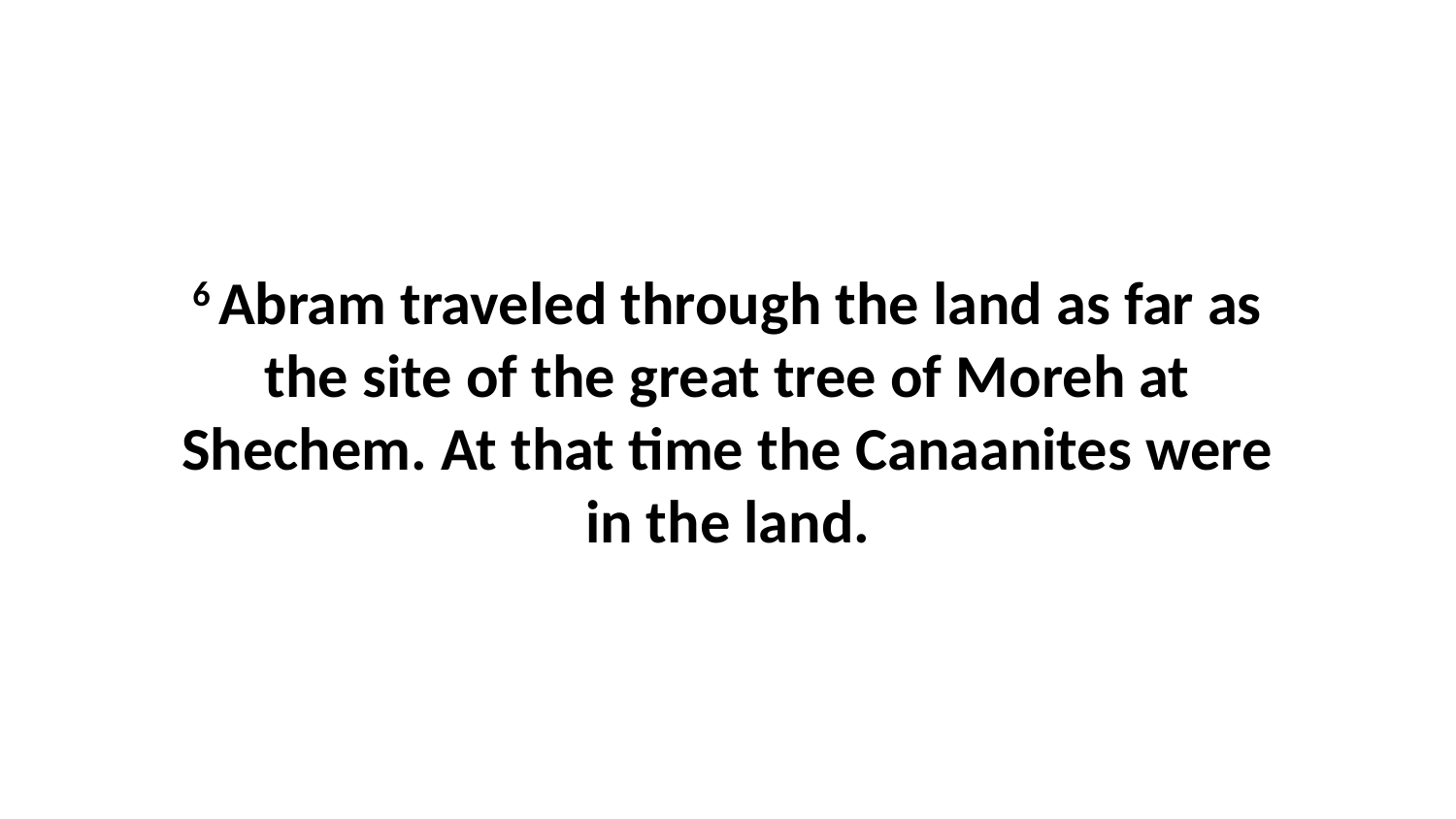

6 Abram traveled through the land as far as the site of the great tree of Moreh at Shechem. At that time the Canaanites were in the land.